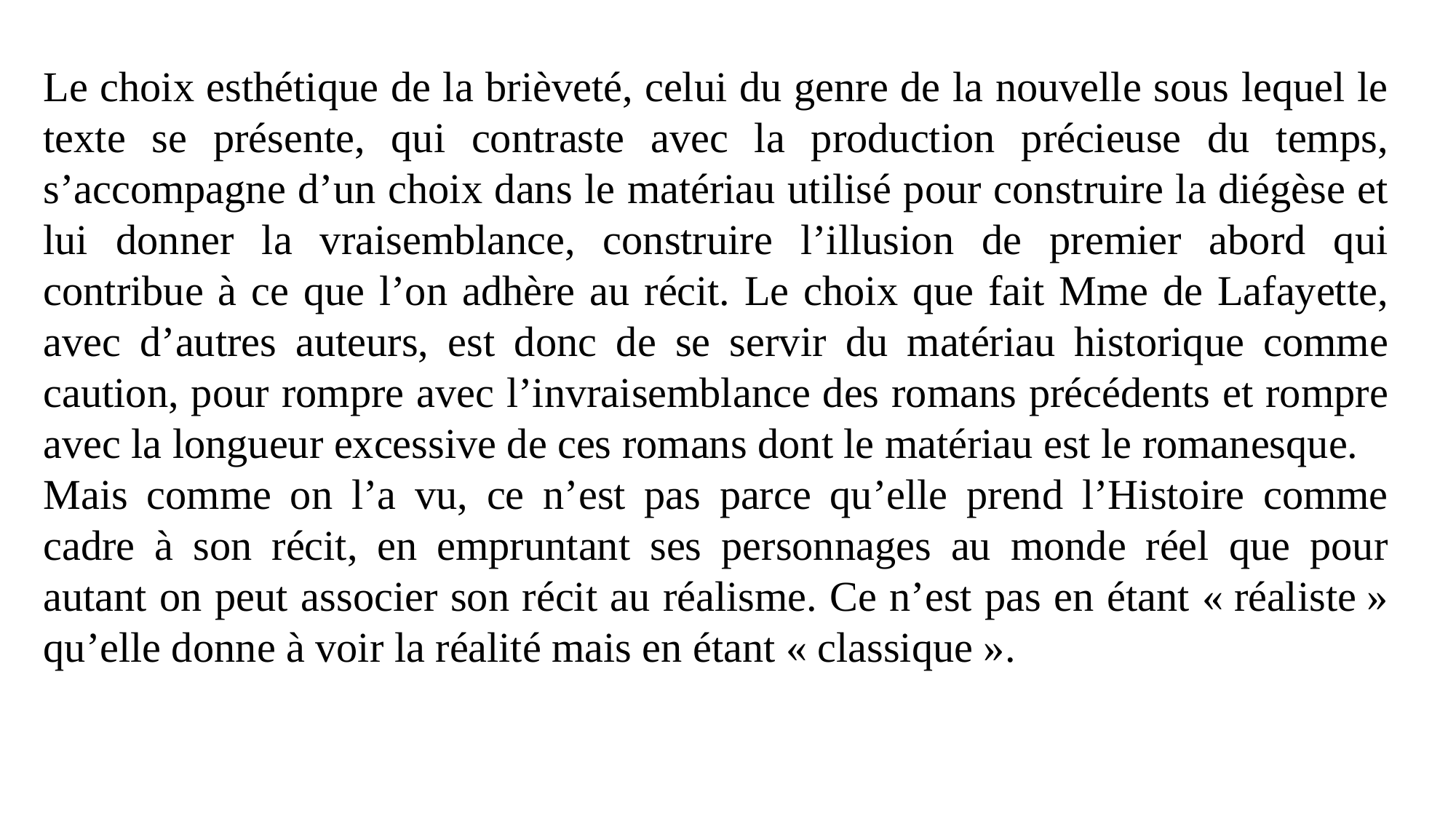

Le choix esthétique de la brièveté, celui du genre de la nouvelle sous lequel le texte se présente, qui contraste avec la production précieuse du temps, s’accompagne d’un choix dans le matériau utilisé pour construire la diégèse et lui donner la vraisemblance, construire l’illusion de premier abord qui contribue à ce que l’on adhère au récit. Le choix que fait Mme de Lafayette, avec d’autres auteurs, est donc de se servir du matériau historique comme caution, pour rompre avec l’invraisemblance des romans précédents et rompre avec la longueur excessive de ces romans dont le matériau est le romanesque.
Mais comme on l’a vu, ce n’est pas parce qu’elle prend l’Histoire comme cadre à son récit, en empruntant ses personnages au monde réel que pour autant on peut associer son récit au réalisme. Ce n’est pas en étant « réaliste » qu’elle donne à voir la réalité mais en étant « classique ».